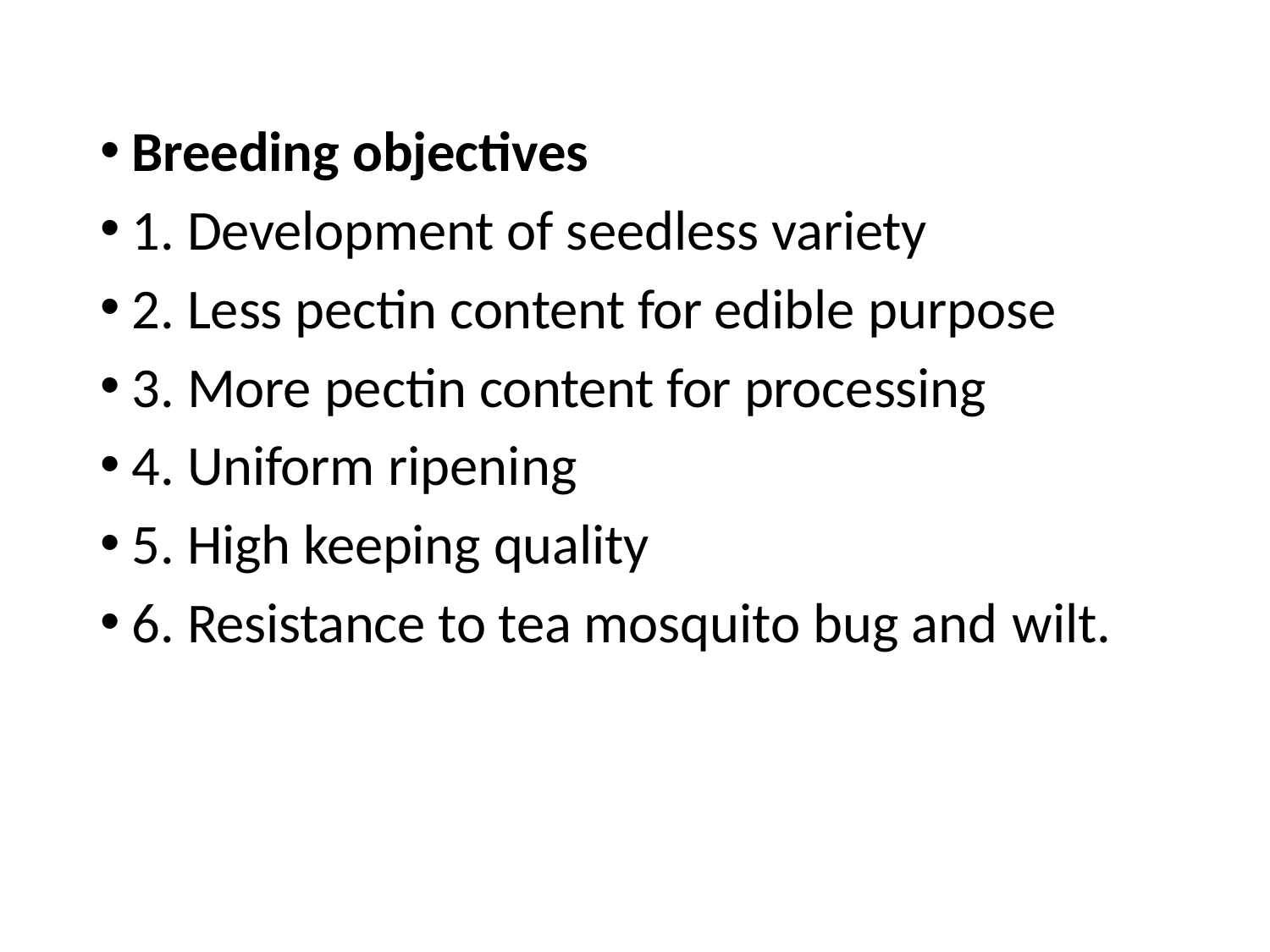

Breeding objectives
1. Development of seedless variety
2. Less pectin content for edible purpose
3. More pectin content for processing
4. Uniform ripening
5. High keeping quality
6. Resistance to tea mosquito bug and wilt.